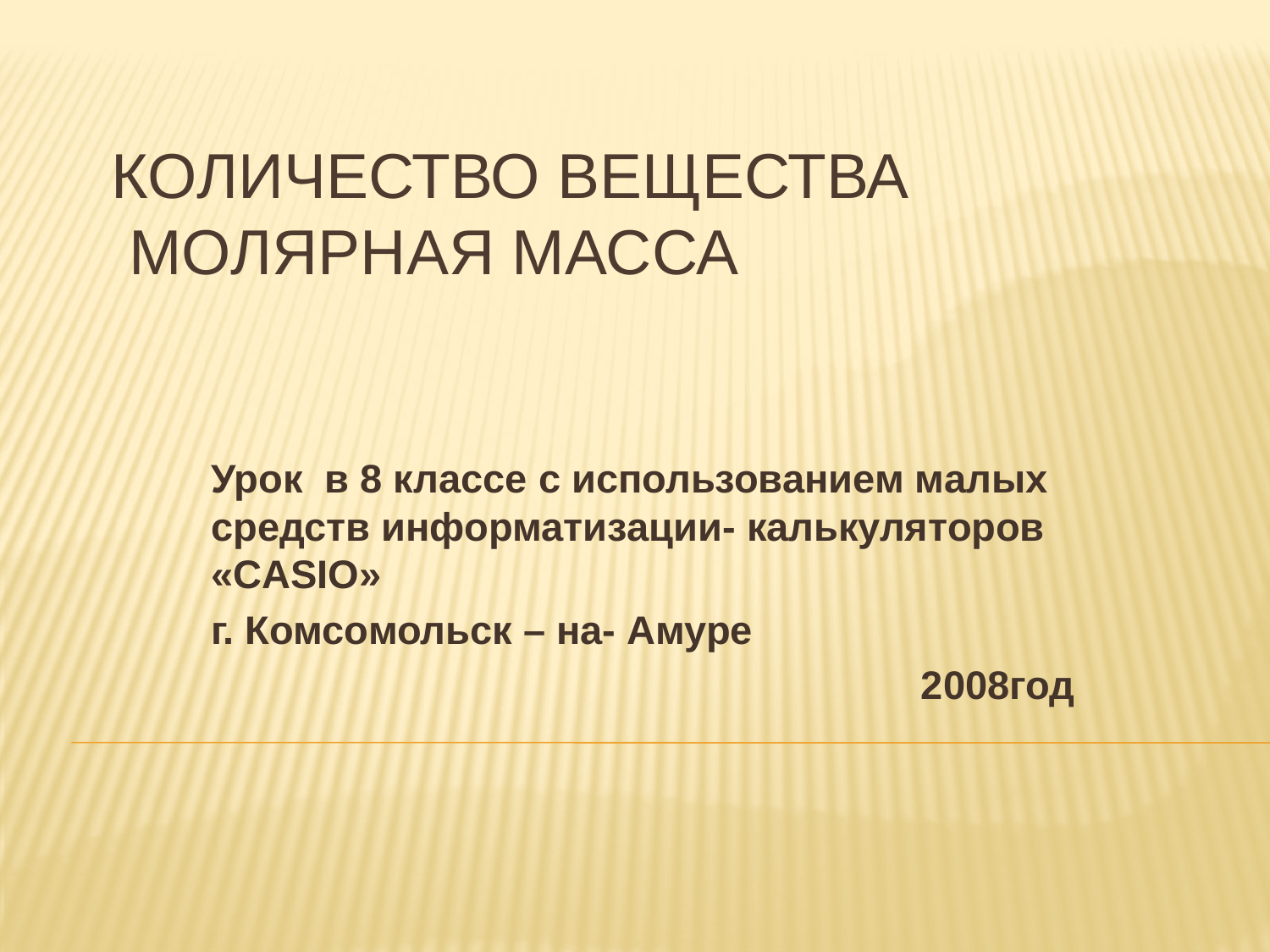

# Количество вещества Молярная масса
Урок  в 8 классе с использованием малых средств информатизации- калькуляторов  «CASIO»
г. Комсомольск – на- Амуре
 2008год